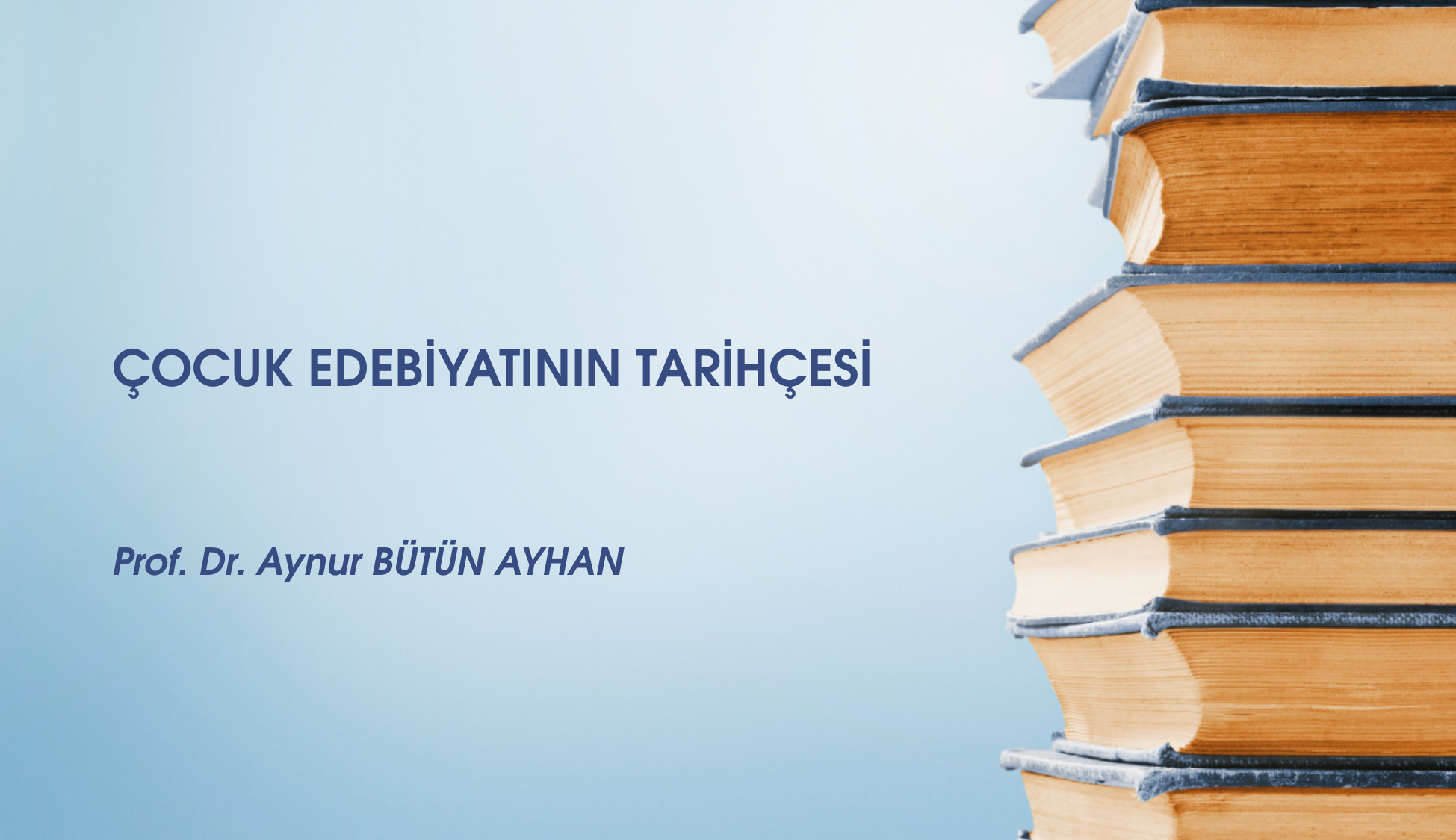

ÇOCUK EDEBİYATININ TARİHÇESİ
# Prof. Dr. Aynur BÜTÜN AYHAN